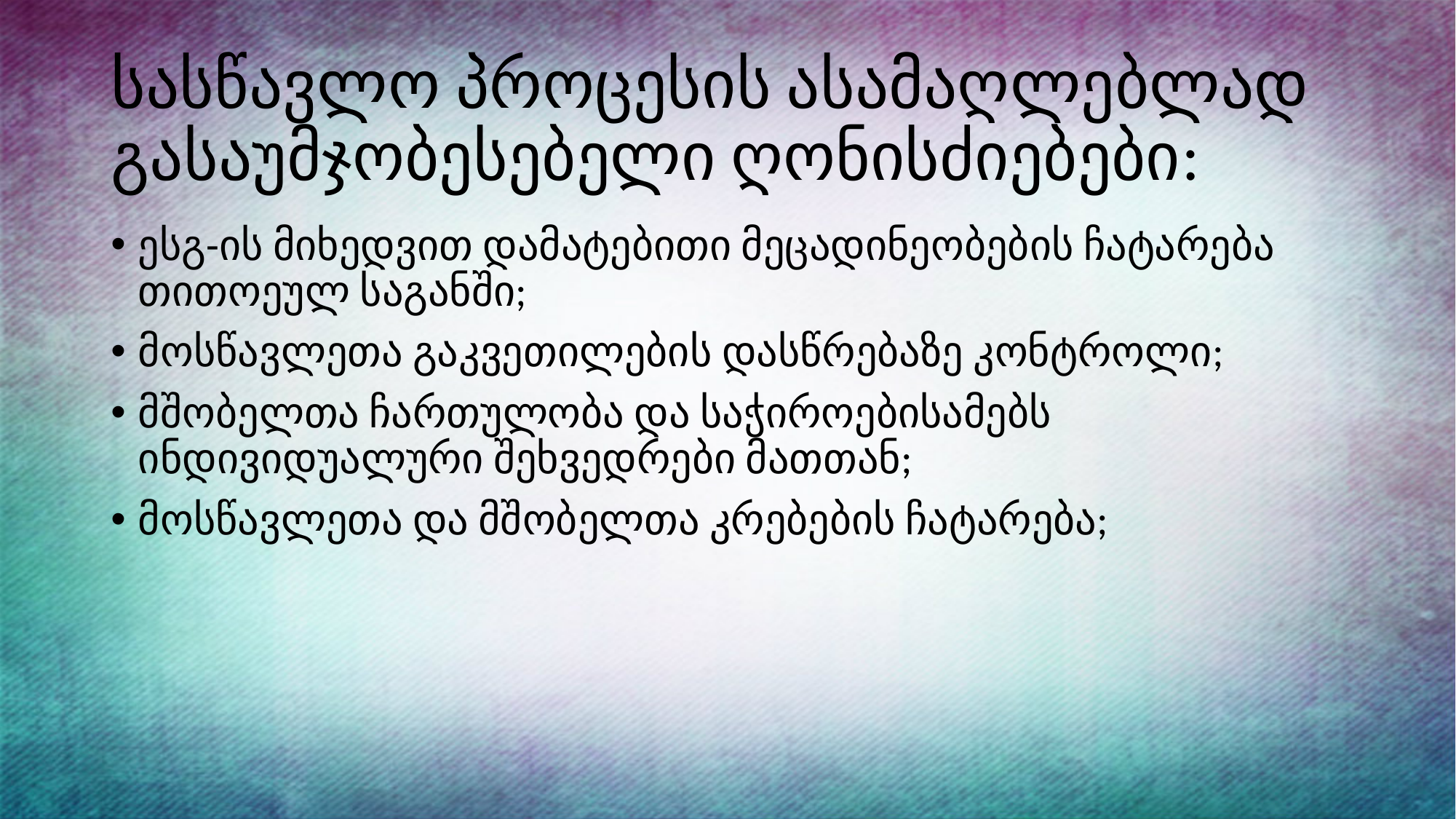

# სასწავლო პროცესის ასამაღლებლად გასაუმჯობესებელი ღონისძიებები:
ესგ-ის მიხედვით დამატებითი მეცადინეობების ჩატარება თითოეულ საგანში;
მოსწავლეთა გაკვეთილების დასწრებაზე კონტროლი;
მშობელთა ჩართულობა და საჭიროებისამებს ინდივიდუალური შეხვედრები მათთან;
მოსწავლეთა და მშობელთა კრებების ჩატარება;